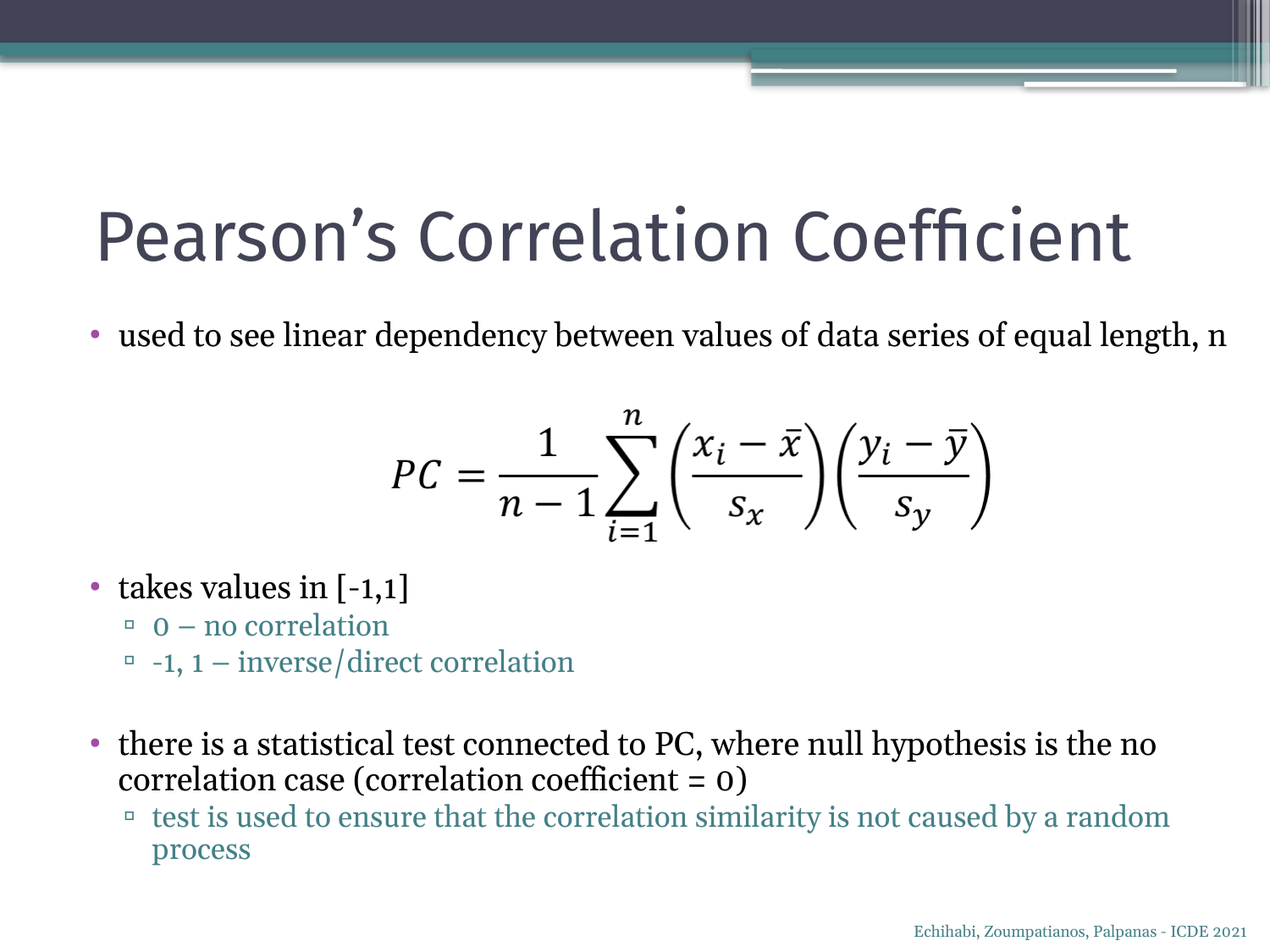

# Pearson’s Correlation Coefficient
used to see linear dependency between values of data series of equal length, n

takes values in [-1,1]
0 – no correlation
-1, 1 – inverse/direct correlation

there is a statistical test connected to PC, where null hypothesis is the no correlation case (correlation coefficient = 0)
test is used to ensure that the correlation similarity is not caused by a random process

Echihabi, Zoumpatianos, Palpanas - ICDE 2021